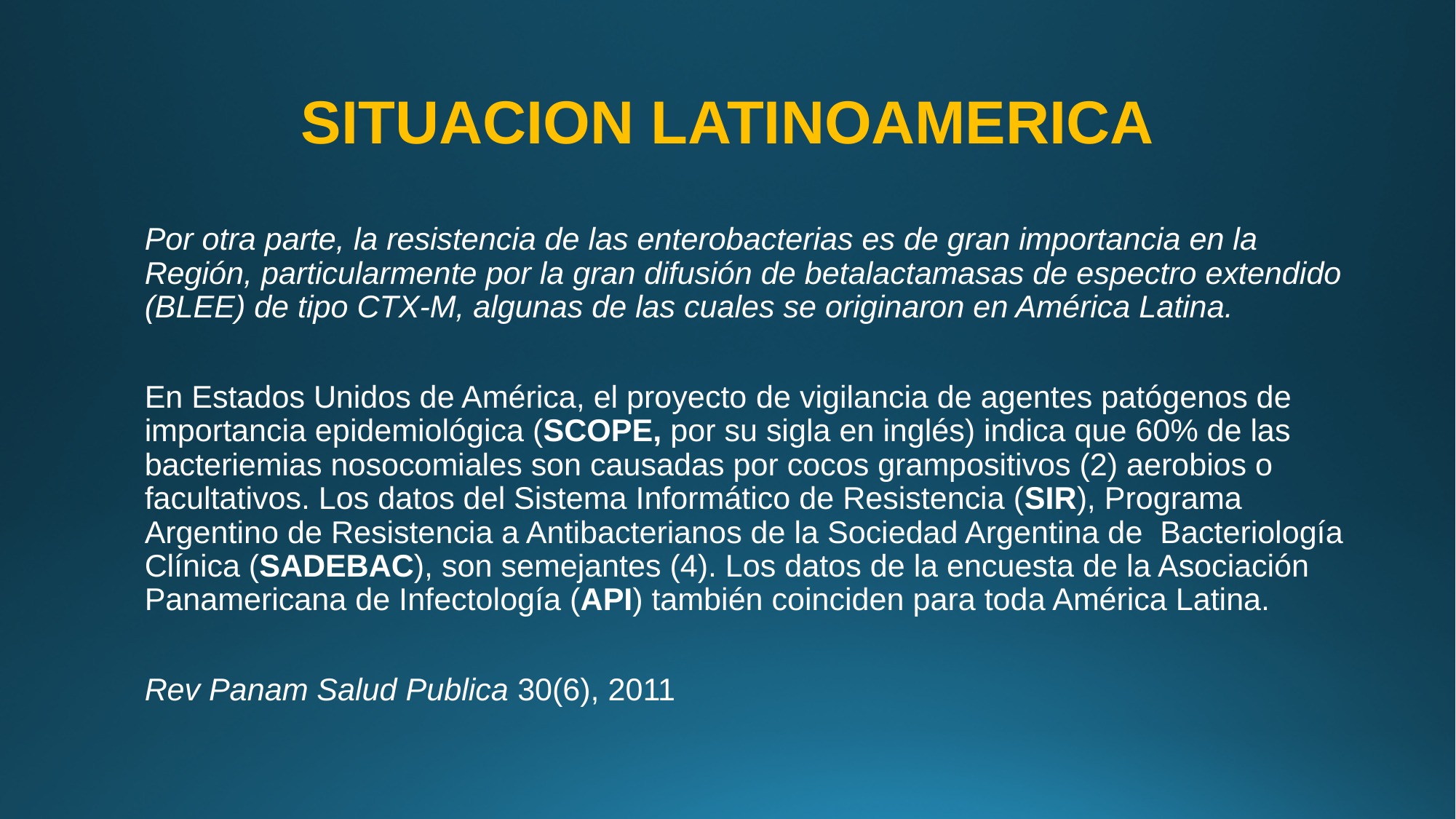

# SITUACION LATINOAMERICA
Por otra parte, la resistencia de las enterobacterias es de gran importancia en la Región, particularmente por la gran difusión de betalactamasas de espectro extendido (BLEE) de tipo CTX-M, algunas de las cuales se originaron en América Latina.

En Estados Unidos de América, el proyecto de vigilancia de agentes patógenos de importancia epidemiológica (SCOPE, por su sigla en inglés) indica que 60% de las bacteriemias nosocomiales son causadas por cocos grampositivos (2) aerobios o facultativos. Los datos del Sistema Informático de Resistencia (SIR), Programa Argentino de Resistencia a Antibacterianos de la Sociedad Argentina de  Bacteriología Clínica (SADEBAC), son semejantes (4). Los datos de la encuesta de la Asociación Panamericana de Infectología (API) también coinciden para toda América Latina.

Rev Panam Salud Publica 30(6), 2011